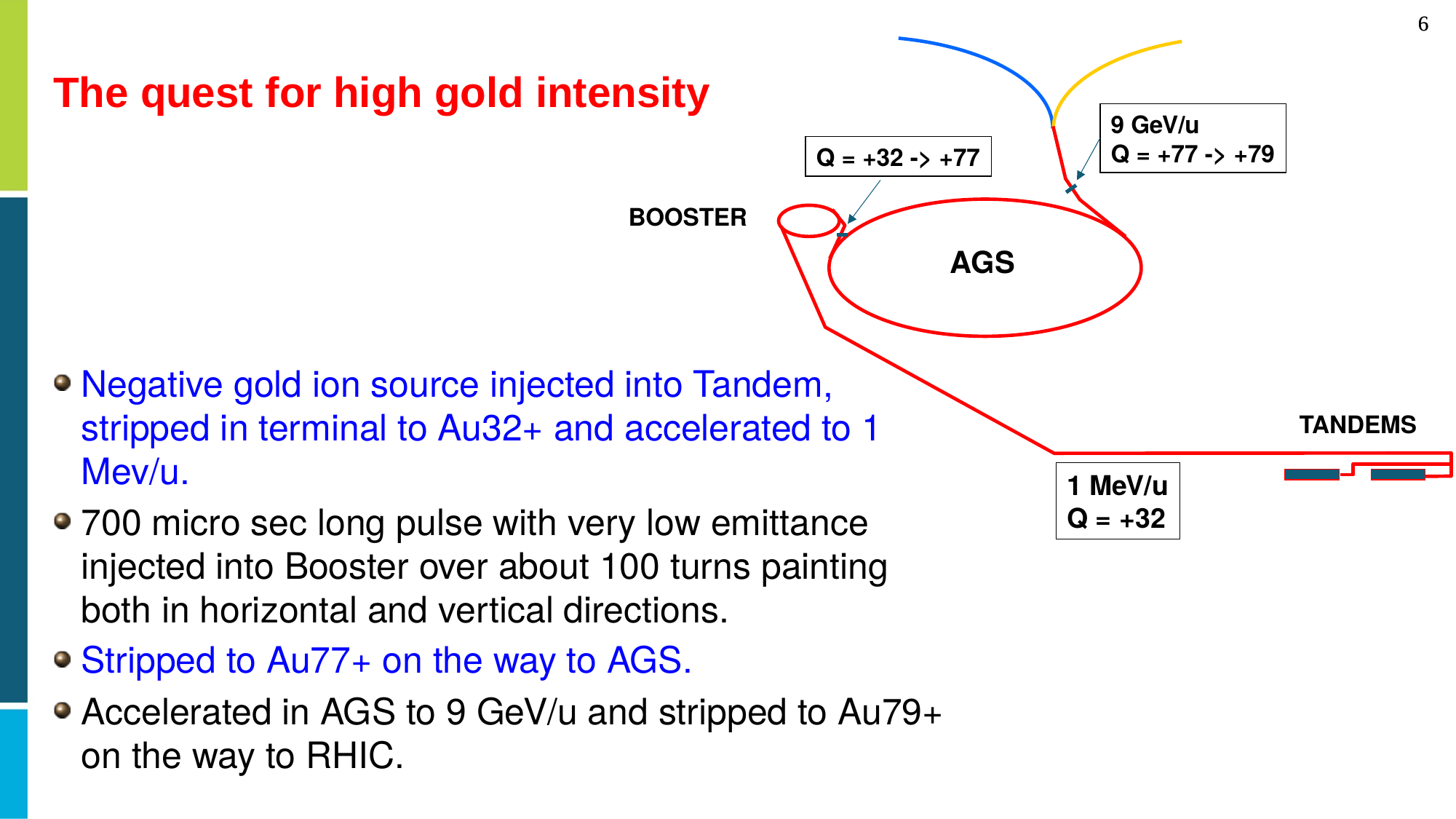

9 GeV/u
Q = +77 -> +79

BOOSTER

AGS
TANDEMS

1 MeV/u
Q = +32
# The quest for high gold intensity
Q = +32 -> +77
Negative gold ion source injected into Tandem, stripped in terminal to Au32+ and accelerated to 1 Mev/u.
700 micro sec long pulse with very low emittance injected into Booster over about 100 turns painting both in horizontal and vertical directions.
Stripped to Au77+ on the way to AGS.
Accelerated in AGS to 9 GeV/u and stripped to Au79+ on the way to RHIC.